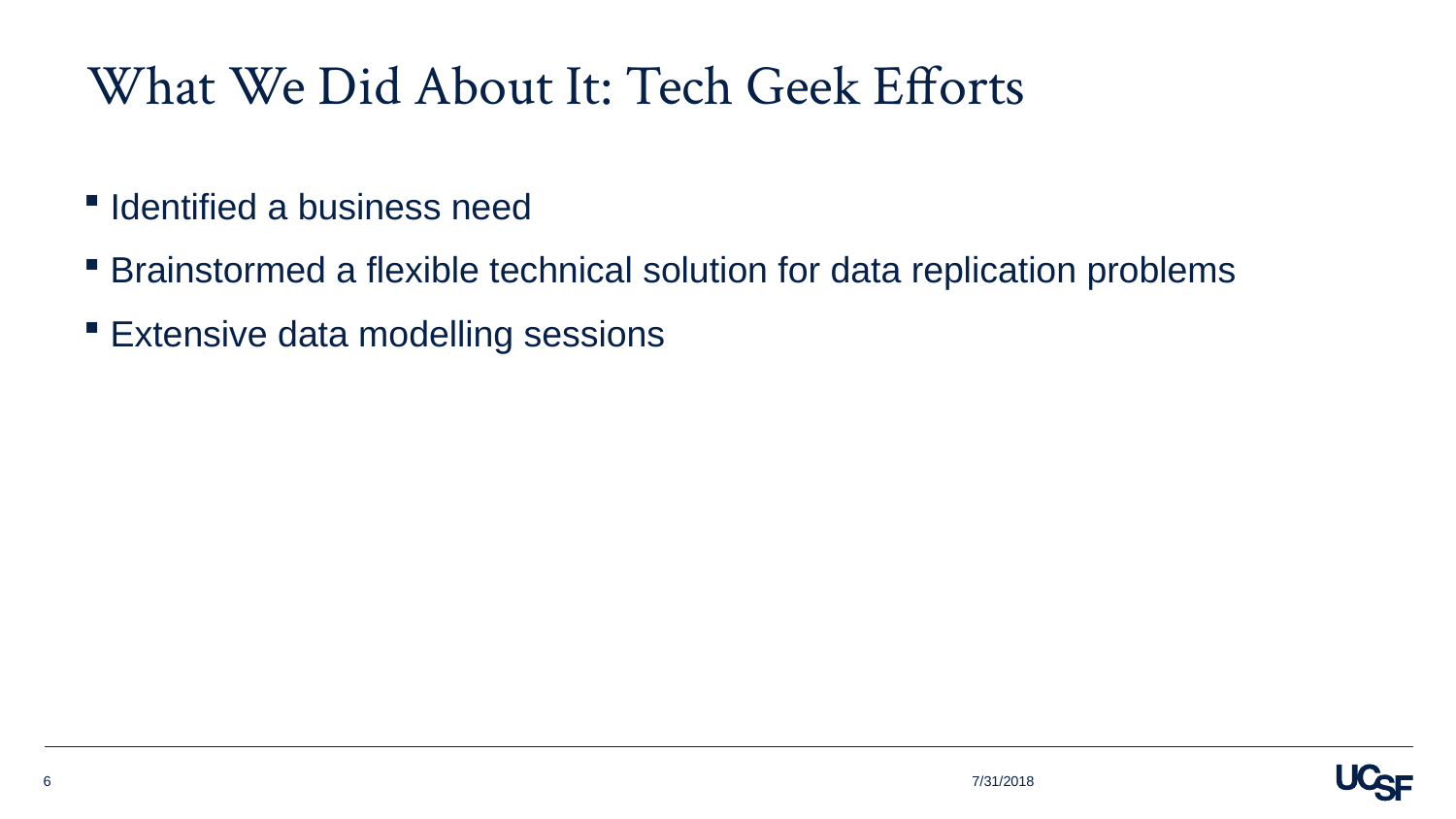

# What We Did About It: Tech Geek Efforts
Identified a business need
Brainstormed a flexible technical solution for data replication problems
Extensive data modelling sessions
7/31/2018
6